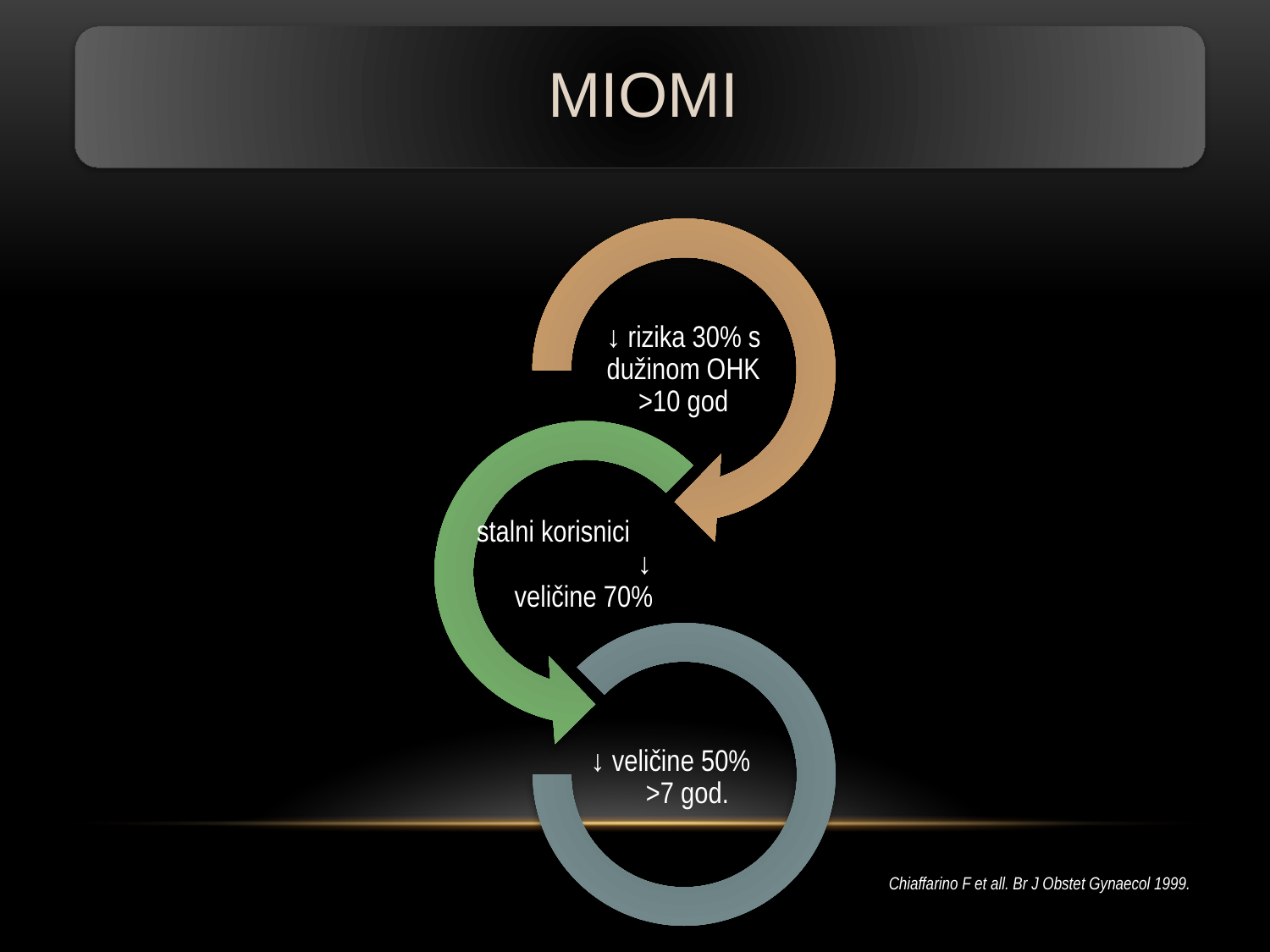

MIOMI
↓ rizika 30% s dužinom OHK >10 god
stalni korisnici                            ↓ veličine 70%
↓ veličine 50%      >7 god.
Chiaffarino F et all. Br J Obstet Gynaecol 1999.